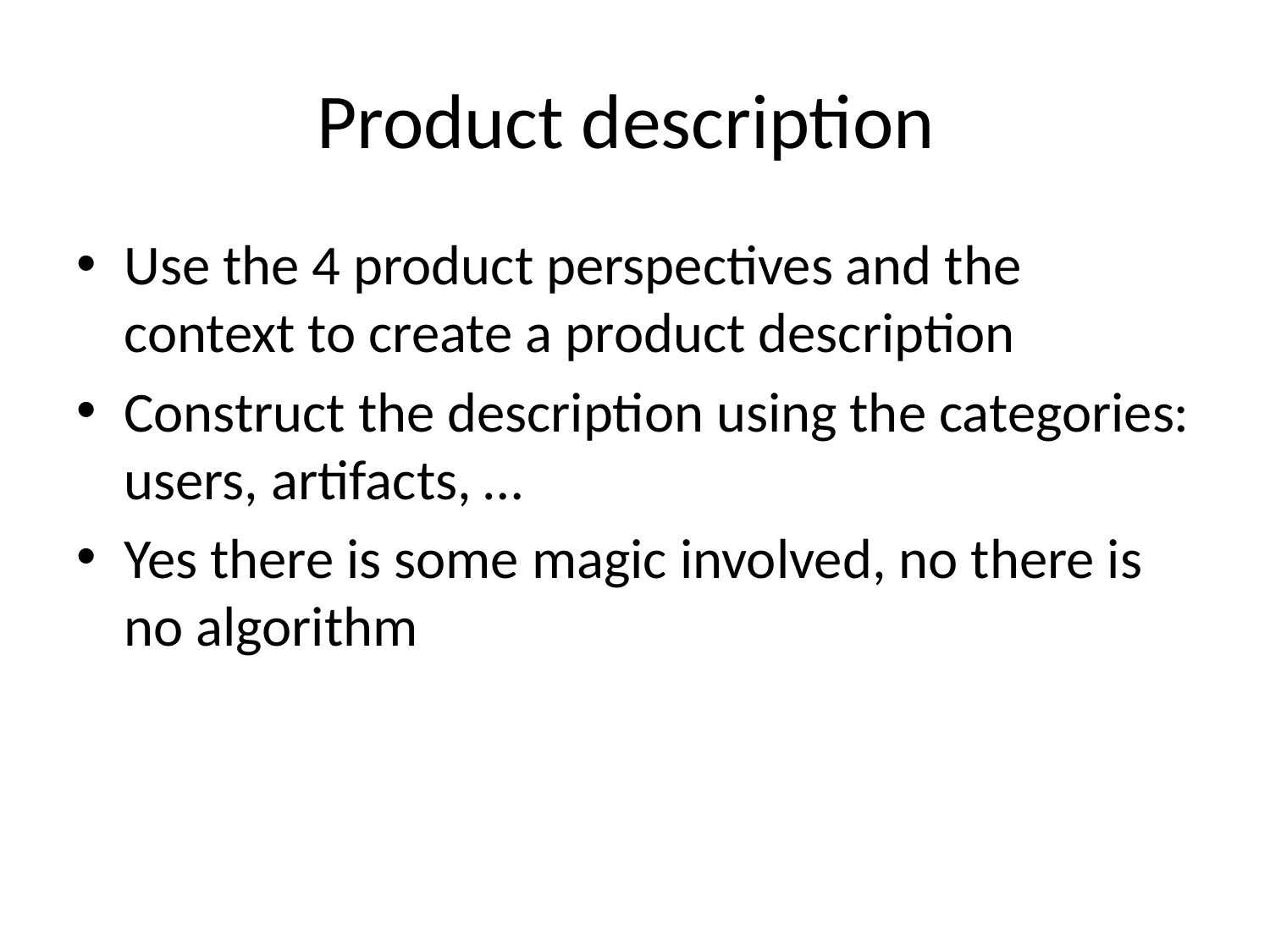

# Product description
Use the 4 product perspectives and the context to create a product description
Construct the description using the categories: users, artifacts, …
Yes there is some magic involved, no there is no algorithm